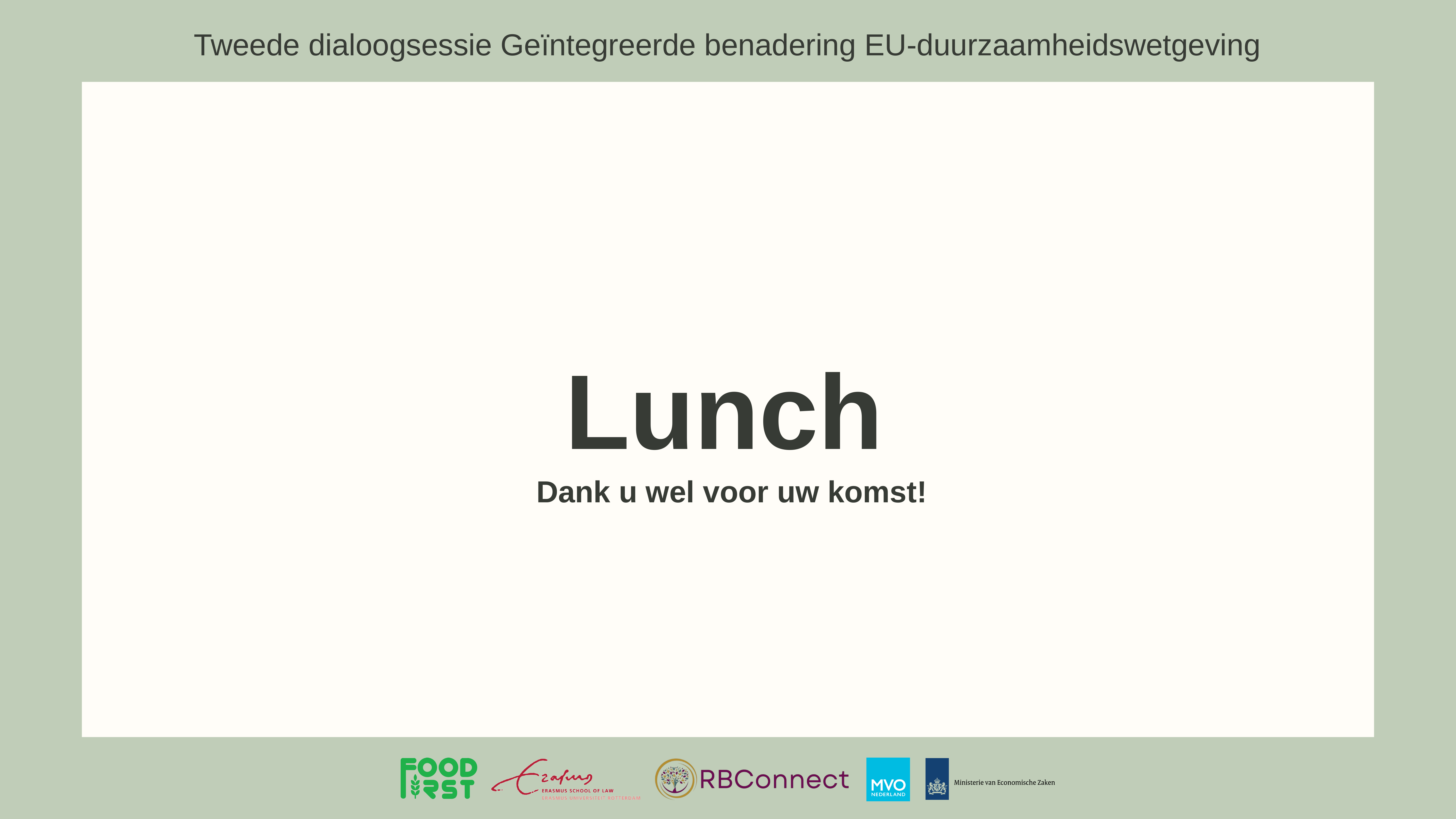

Tweede dialoogsessie Geïntegreerde benadering EU-duurzaamheidswetgeving

Lunch
Dank u wel voor uw komst!